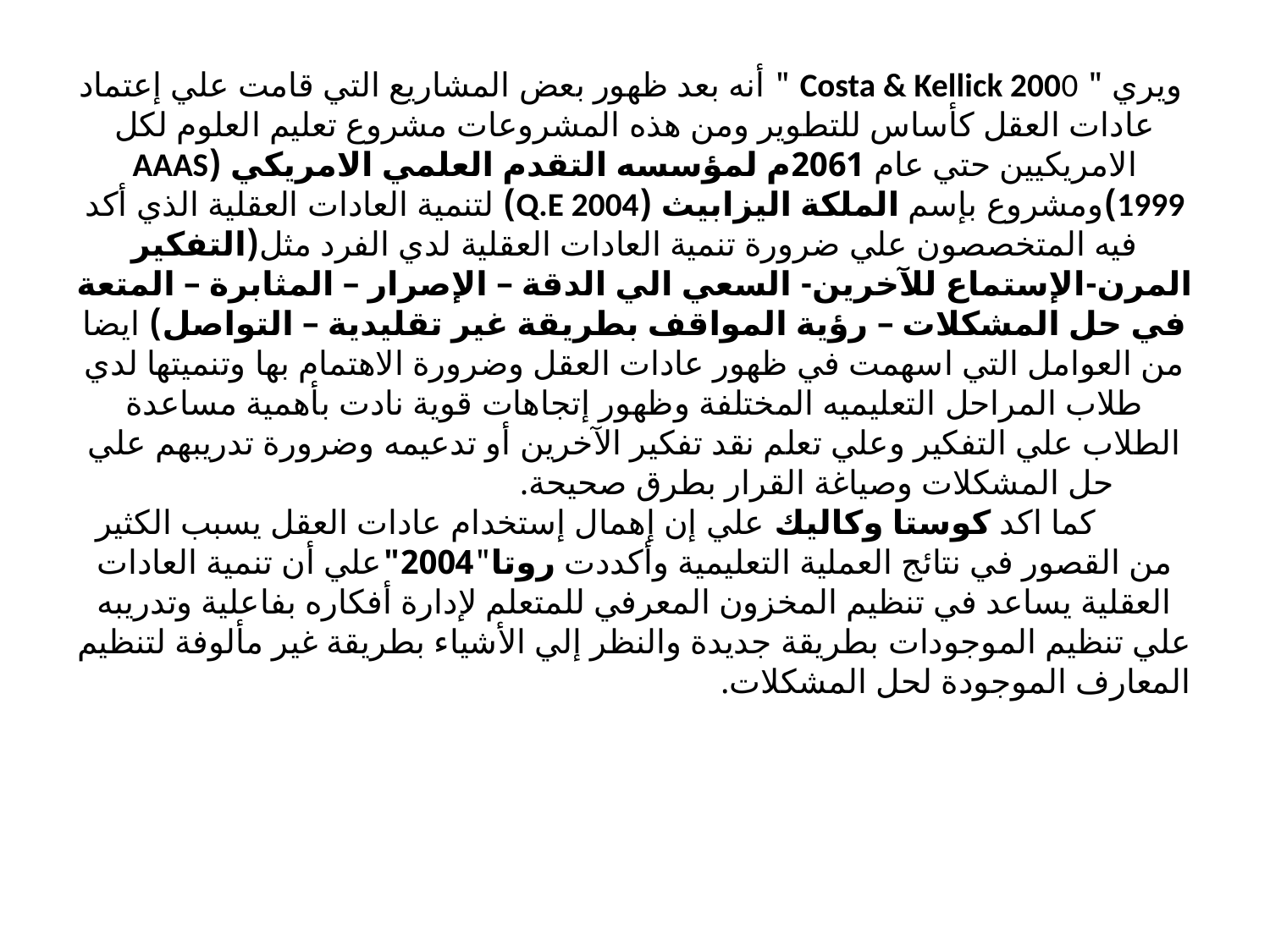

# ويري " Costa & Kellick 2000 " أنه بعد ظهور بعض المشاريع التي قامت علي إعتماد عادات العقل كأساس للتطوير ومن هذه المشروعات مشروع تعليم العلوم لكل الامريكيين حتي عام 2061م لمؤسسه التقدم العلمي الامريكي (AAAS 1999)ومشروع بإسم الملكة اليزابيث (Q.E 2004) لتنمية العادات العقلية الذي أكد فيه المتخصصون علي ضرورة تنمية العادات العقلية لدي الفرد مثل(التفكير المرن-الإستماع للآخرين- السعي الي الدقة – الإصرار – المثابرة – المتعة في حل المشكلات – رؤية المواقف بطريقة غير تقليدية – التواصل) ايضا من العوامل التي اسهمت في ظهور عادات العقل وضرورة الاهتمام بها وتنميتها لدي طلاب المراحل التعليميه المختلفة وظهور إتجاهات قوية نادت بأهمية مساعدة الطلاب علي التفكير وعلي تعلم نقد تفكير الآخرين أو تدعيمه وضرورة تدريبهم علي حل المشكلات وصياغة القرار بطرق صحيحة. كما اكد كوستا وكاليك علي إن إهمال إستخدام عادات العقل يسبب الكثير من القصور في نتائج العملية التعليمية وأكددت روتا"2004"علي أن تنمية العادات العقلية يساعد في تنظيم المخزون المعرفي للمتعلم لإدارة أفكاره بفاعلية وتدريبه علي تنظيم الموجودات بطريقة جديدة والنظر إلي الأشياء بطريقة غير مألوفة لتنظيم المعارف الموجودة لحل المشكلات.